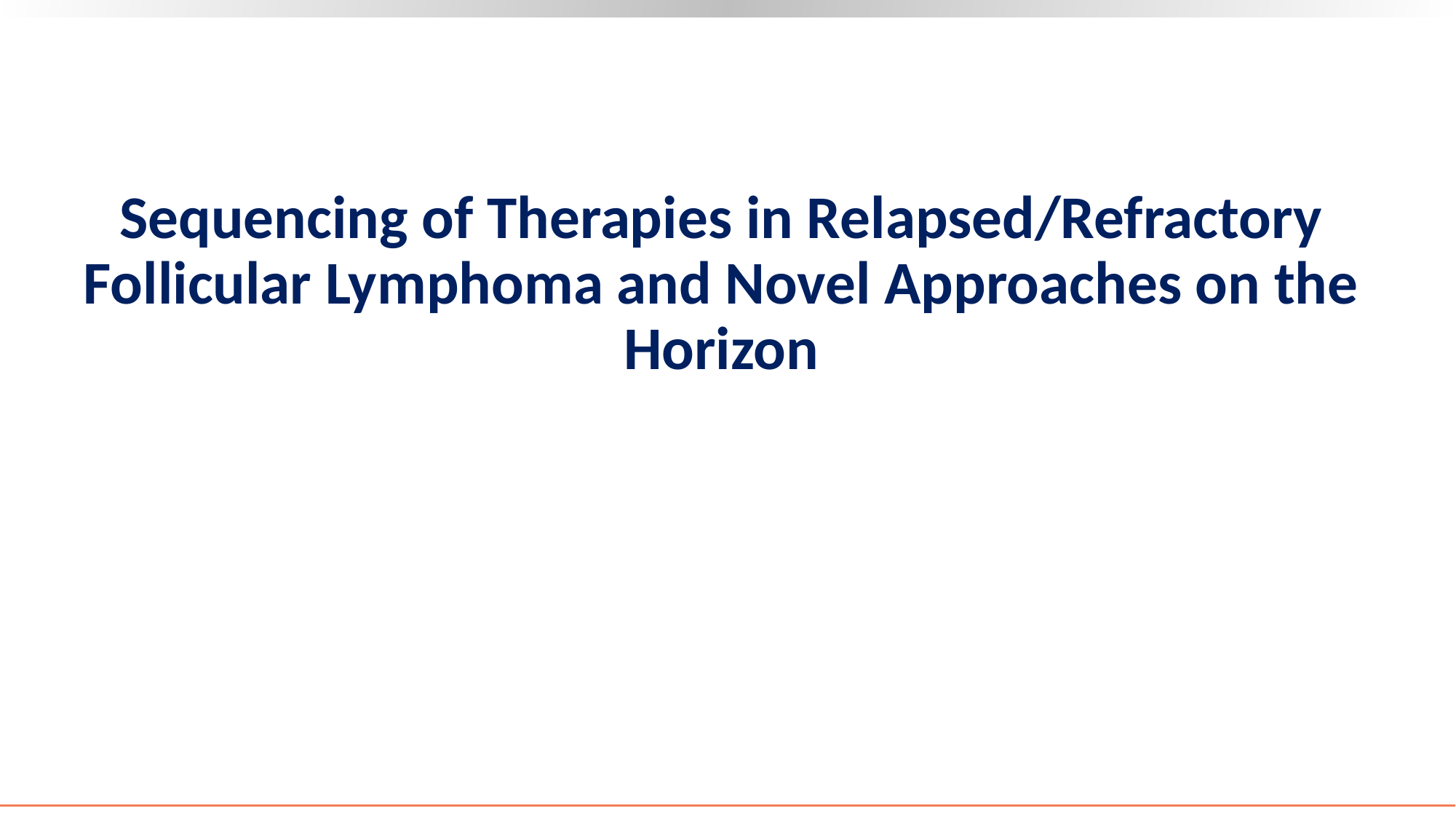

#
Sequencing of Therapies in Relapsed/Refractory Follicular Lymphoma and Novel Approaches on the Horizon